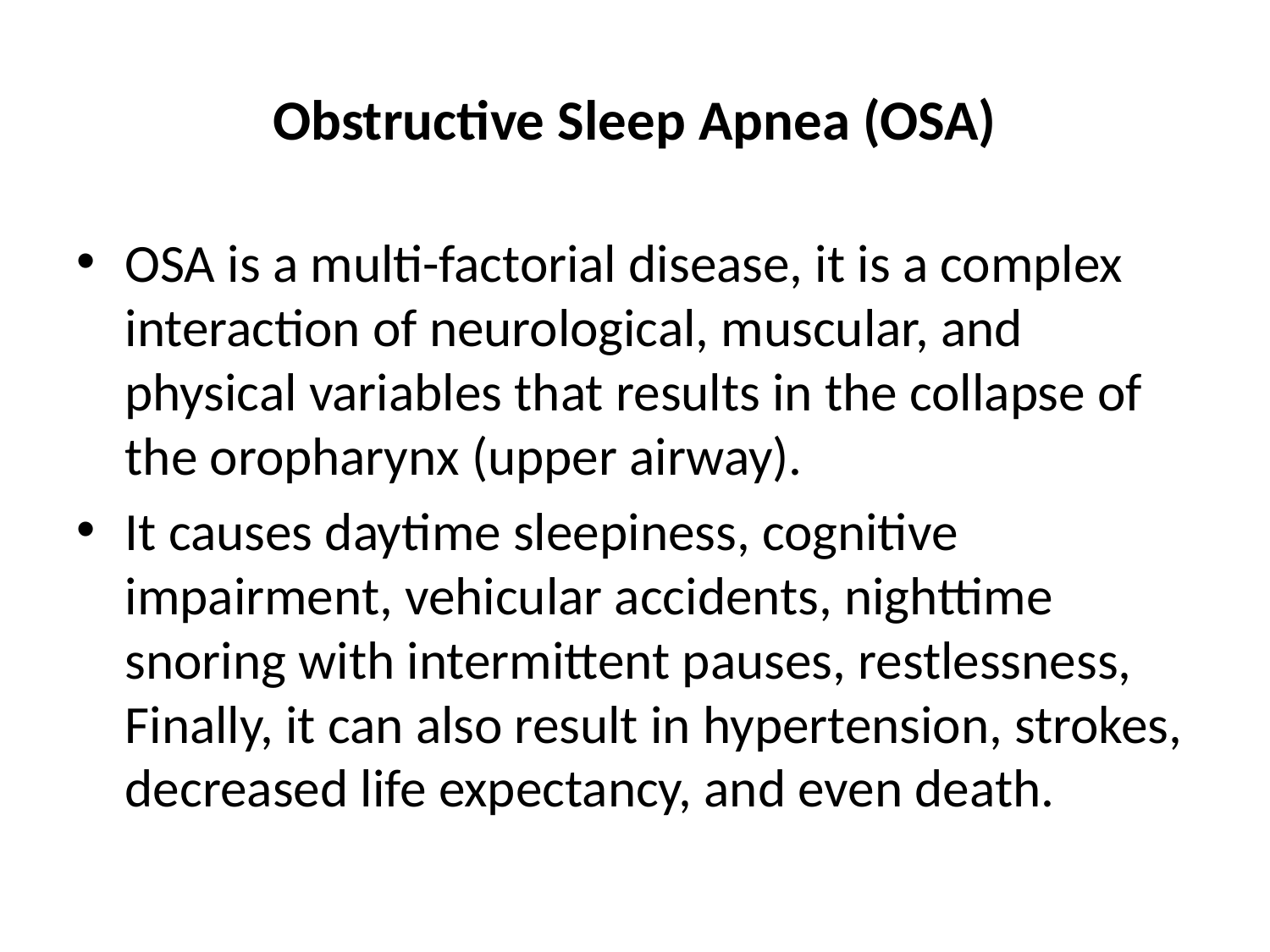

# Obstructive Sleep Apnea (OSA)
OSA is a multi-factorial disease, it is a complex interaction of neurological, muscular, and physical variables that results in the collapse of the oropharynx (upper airway).
It causes daytime sleepiness, cognitive impairment, vehicular accidents, nighttime snoring with intermittent pauses, restlessness, Finally, it can also result in hypertension, strokes, decreased life expectancy, and even death.